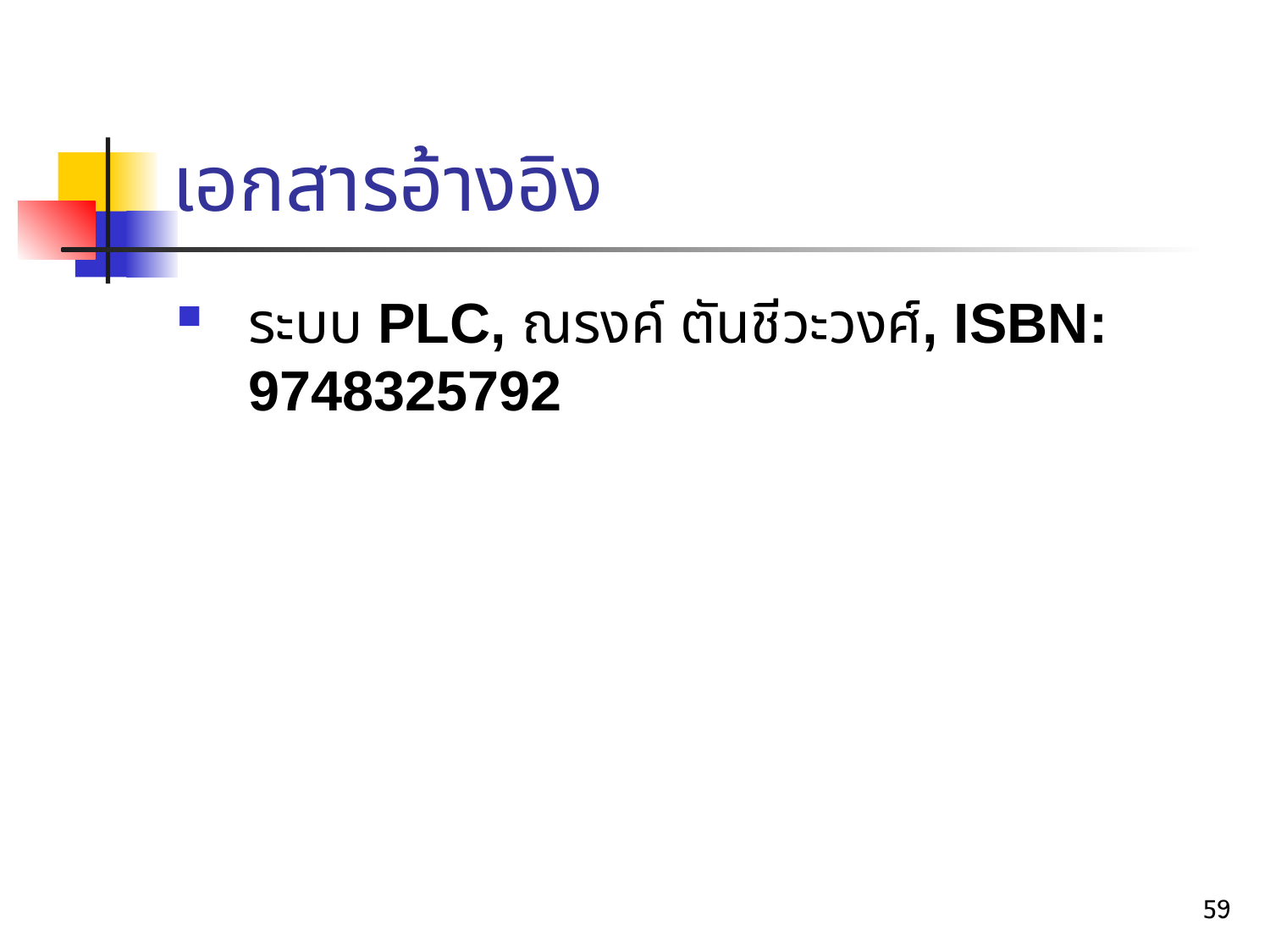

# เอกสารอ้างอิง
ระบบ PLC, ณรงค์ ตันชีวะวงศ์, ISBN: 9748325792
59